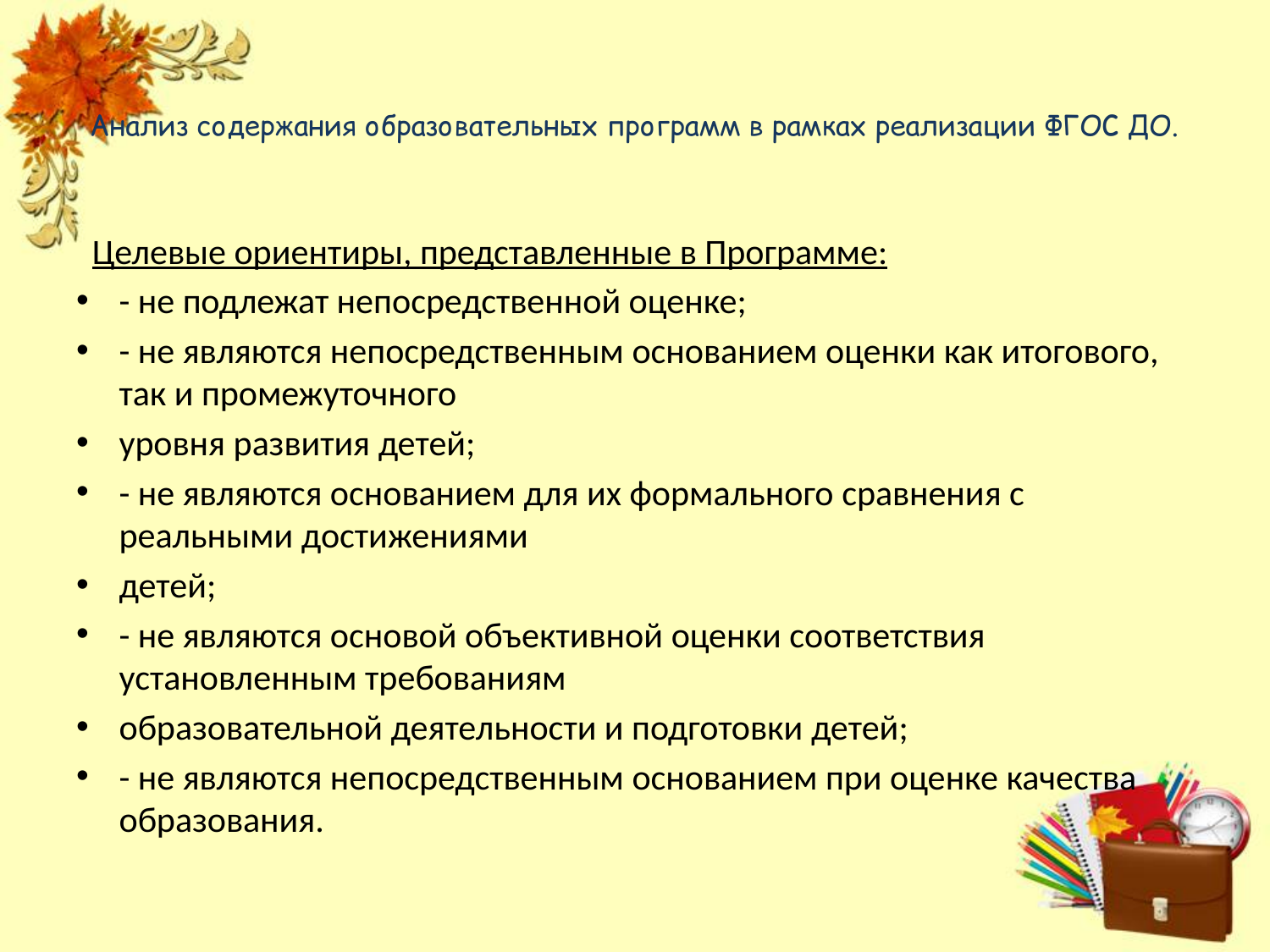

# Анализ содержания образовательных программ в рамках реализации ФГОС ДО.
  Целевые ориентиры, представленные в Программе:
- не подлежат непосредственной оценке;
- не являются непосредственным основанием оценки как итогового, так и промежуточного
уровня развития детей;
- не являются основанием для их формального сравнения с реальными достижениями
детей;
- не являются основой объективной оценки соответствия установленным требованиям
образовательной деятельности и подготовки детей;
- не являются непосредственным основанием при оценке качества образования.